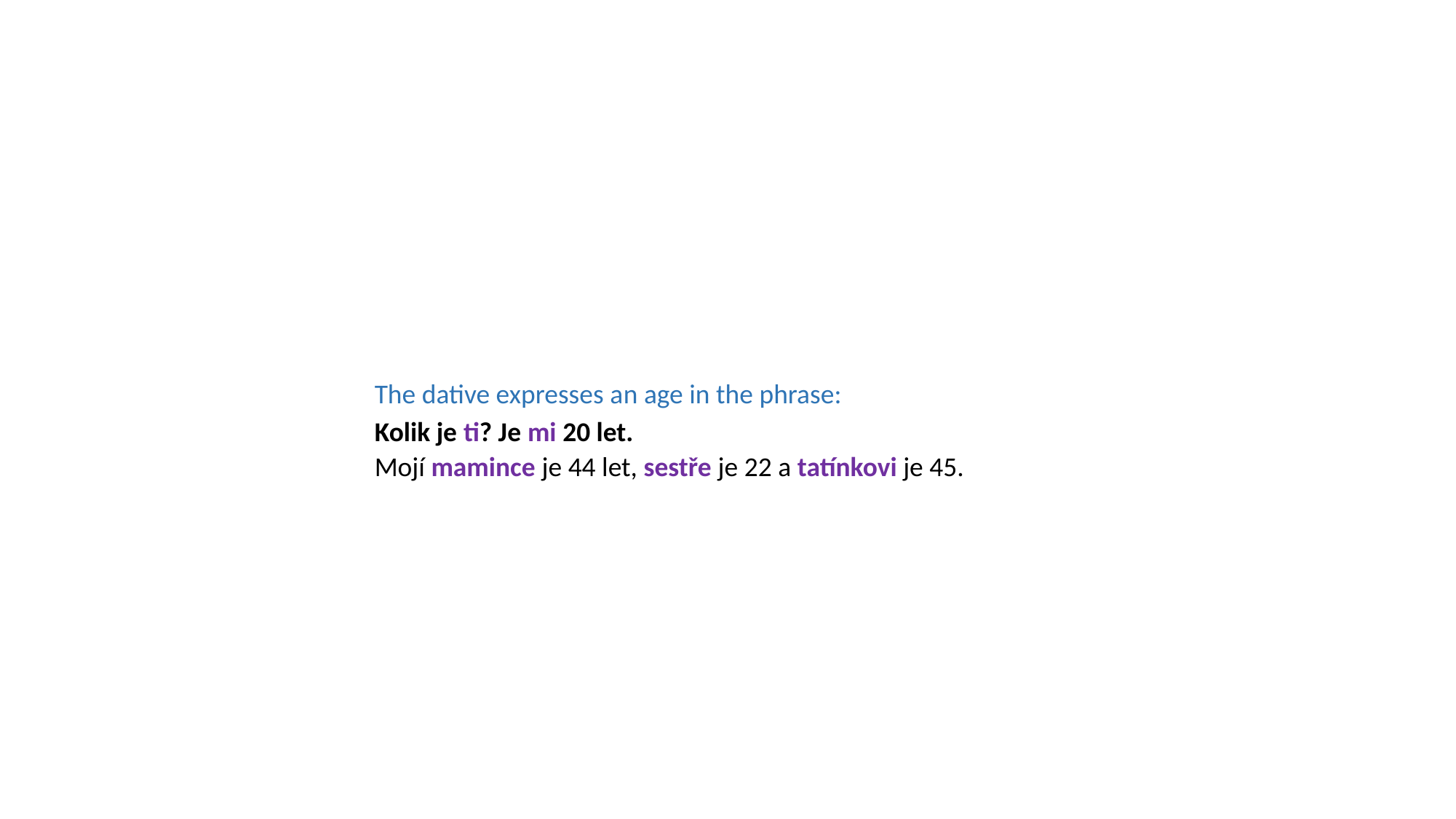

The dative expresses an age in the phrase:
Kolik je ti? Je mi 20 let.
Mojí mamince je 44 let, sestře je 22 a tatínkovi je 45.